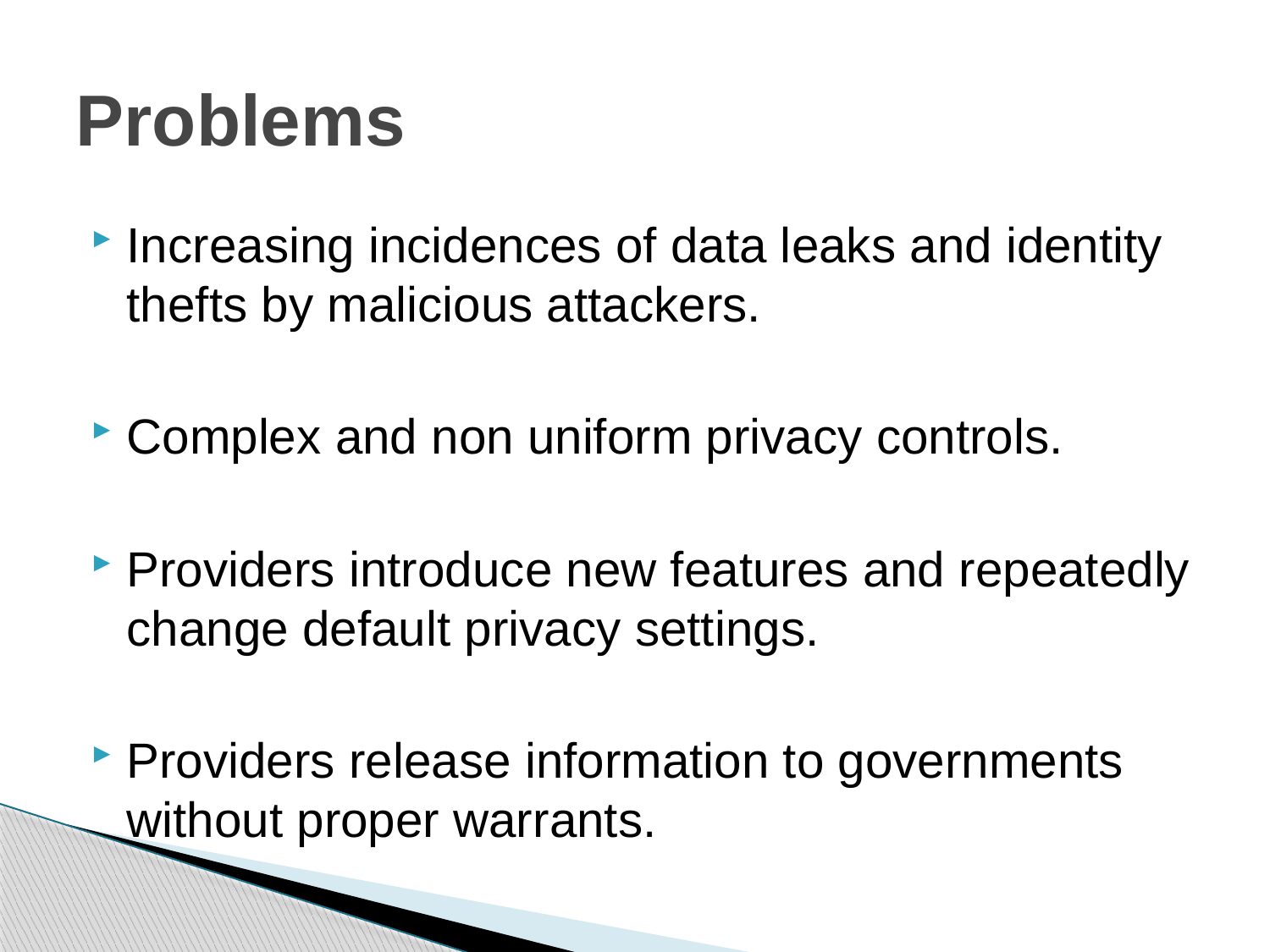

# Problems
Increasing incidences of data leaks and identity thefts by malicious attackers.

Complex and non uniform privacy controls.

Providers introduce new features and repeatedly change default privacy settings.

Providers release information to governments without proper warrants.